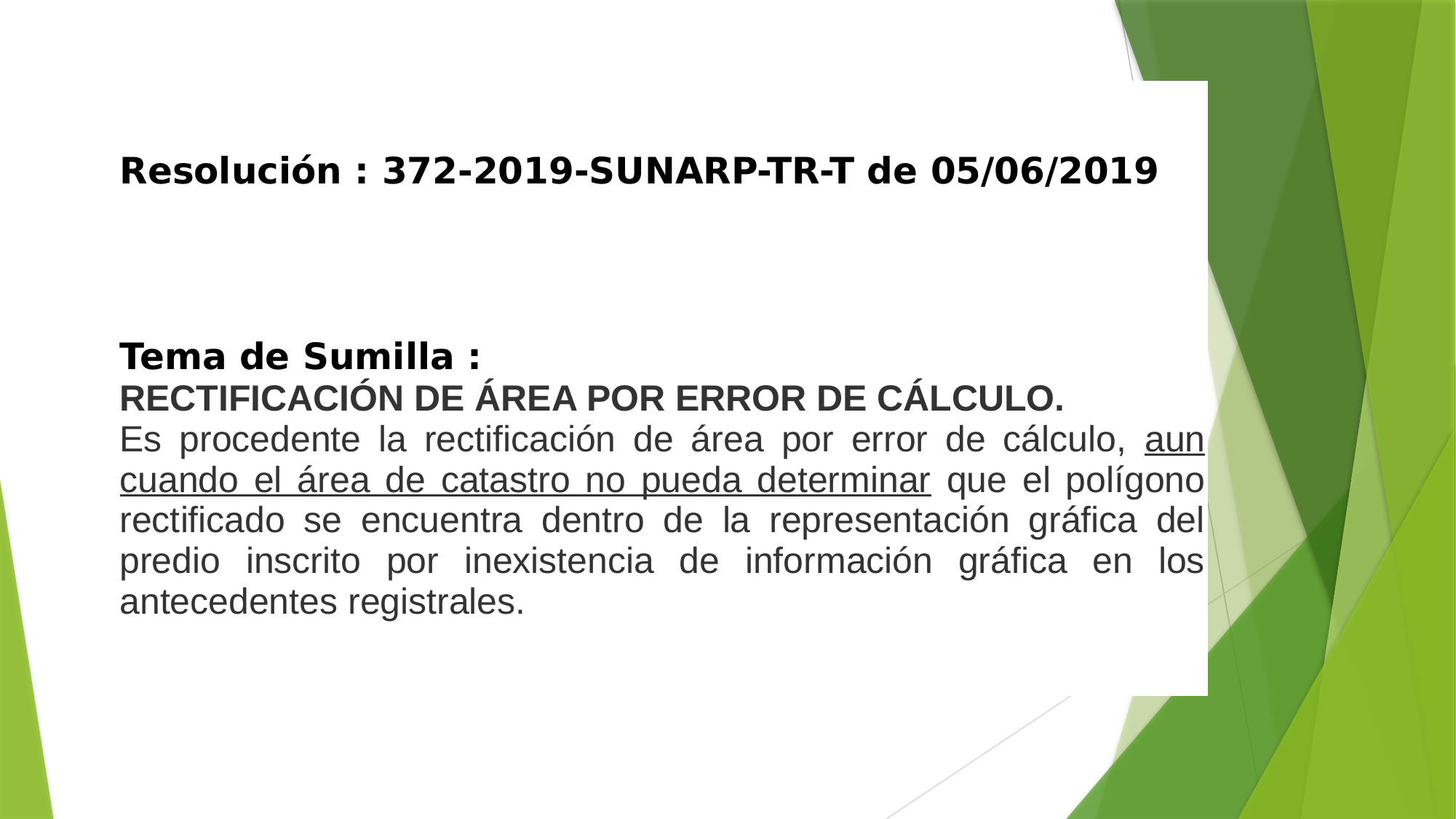

| Resolución : 372-2019-SUNARP-TR-T de 05/06/2019 |
| --- |
| Tema de Sumilla :  RECTIFICACIÓN DE ÁREA POR ERROR DE CÁLCULO. Es procedente la rectificación de área por error de cálculo, aun cuando el área de catastro no pueda determinar que el polígono rectificado se encuentra dentro de la representación gráfica del predio inscrito por inexistencia de información gráfica en los antecedentes registrales. |